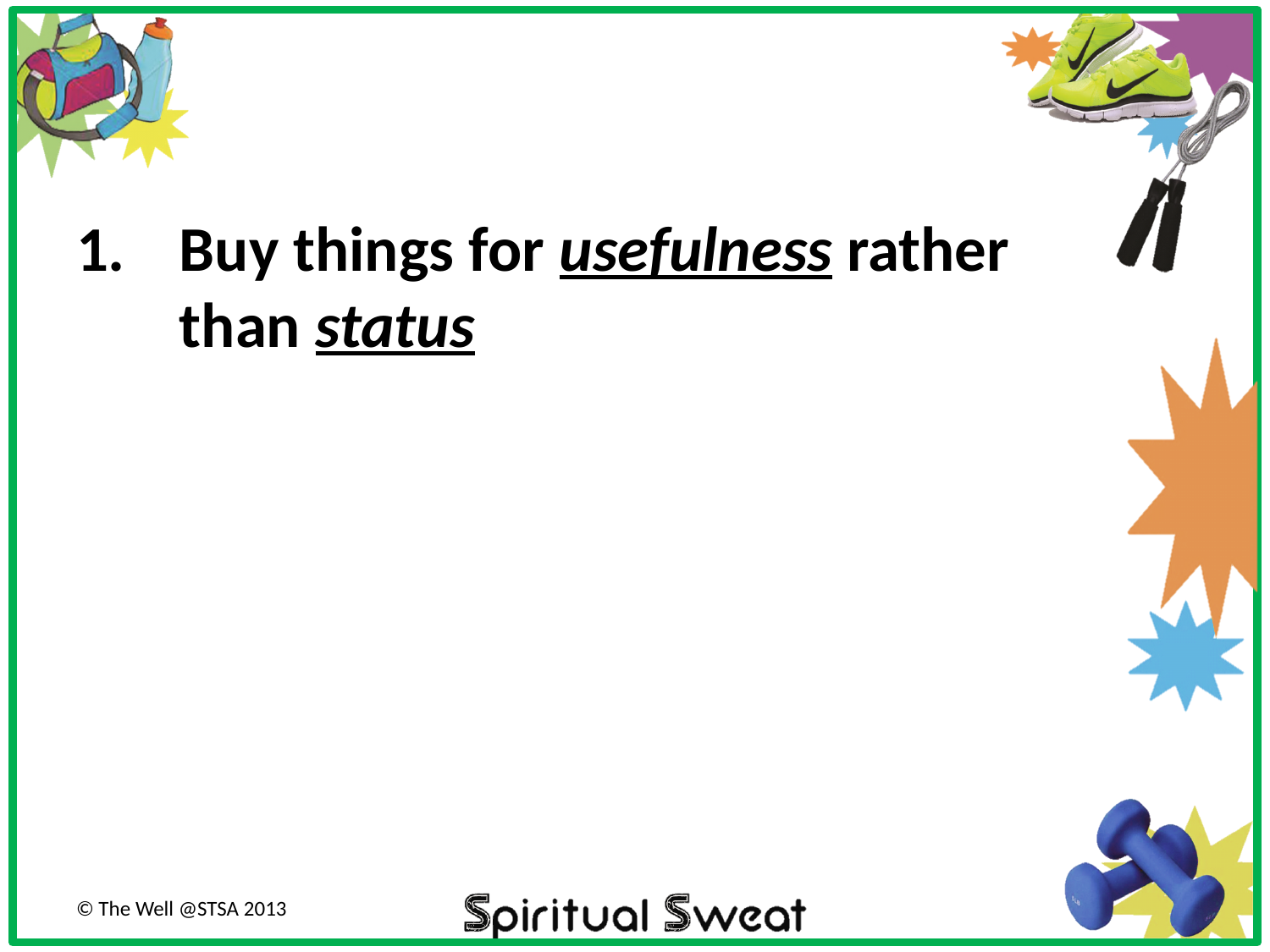

Buy things for usefulness rather than status
© The Well @STSA 2013